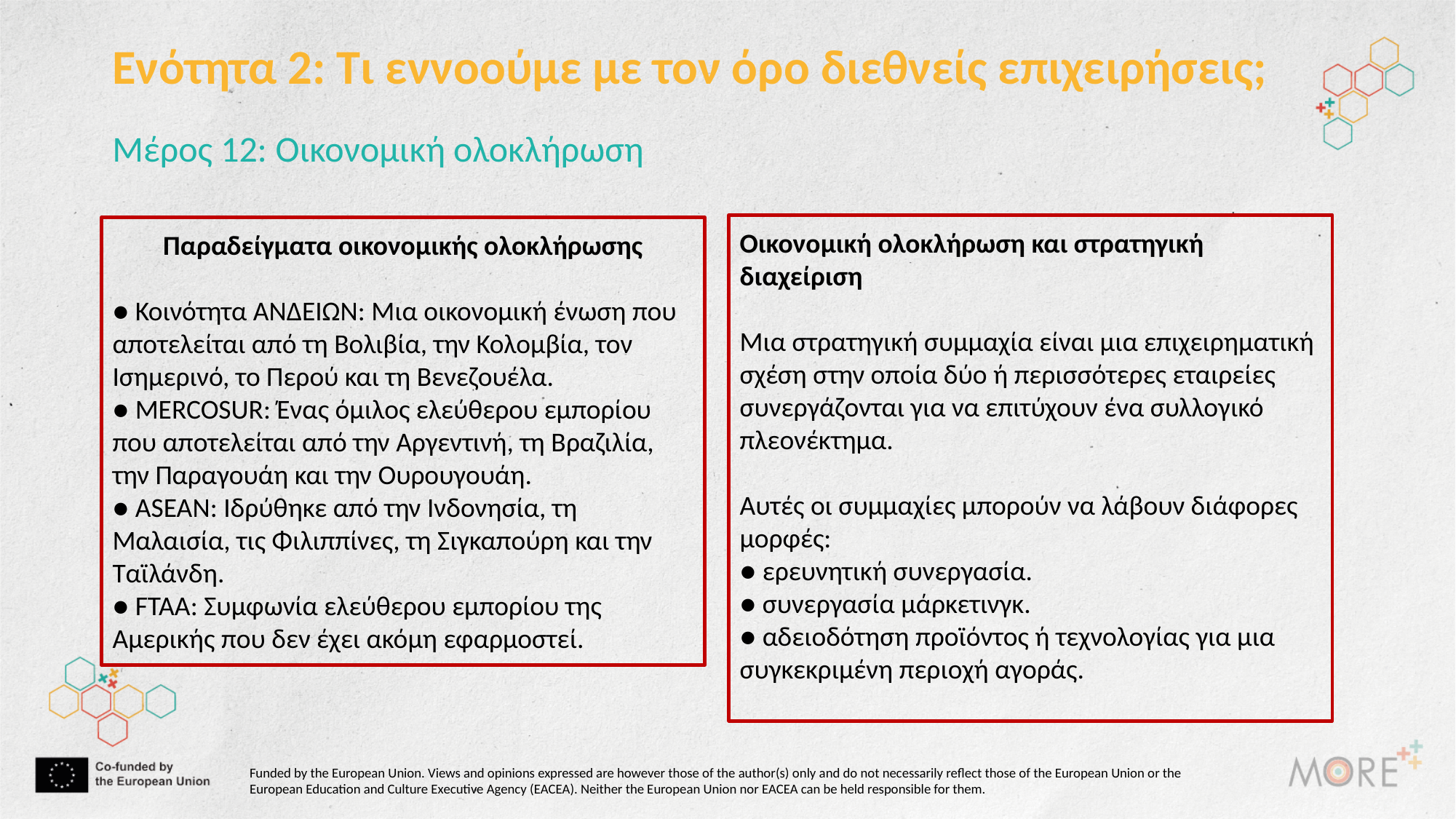

Ενότητα 2: Τι εννοούμε με τον όρο διεθνείς επιχειρήσεις;
Μέρος 12: Οικονομική ολοκλήρωση
Οικονομική ολοκλήρωση και στρατηγική διαχείριση

Μια στρατηγική συμμαχία είναι μια επιχειρηματική σχέση στην οποία δύο ή περισσότερες εταιρείες συνεργάζονται για να επιτύχουν ένα συλλογικό πλεονέκτημα.

Αυτές οι συμμαχίες μπορούν να λάβουν διάφορες μορφές:
● ερευνητική συνεργασία.
● συνεργασία μάρκετινγκ.
● αδειοδότηση προϊόντος ή τεχνολογίας για μια συγκεκριμένη περιοχή αγοράς.

Παραδείγματα οικονομικής ολοκλήρωσης

● Κοινότητα ΑΝΔΕΙΩΝ: Μια οικονομική ένωση που αποτελείται από τη Βολιβία, την Κολομβία, τον Ισημερινό, το Περού και τη Βενεζουέλα.
● MERCOSUR: Ένας όμιλος ελεύθερου εμπορίου που αποτελείται από την Αργεντινή, τη Βραζιλία, την Παραγουάη και την Ουρουγουάη.
● ASEAN: Ιδρύθηκε από την Ινδονησία, τη Μαλαισία, τις Φιλιππίνες, τη Σιγκαπούρη και την Ταϊλάνδη.
● FTAA: Συμφωνία ελεύθερου εμπορίου της Αμερικής που δεν έχει ακόμη εφαρμοστεί.
Funded by the European Union. Views and opinions expressed are however those of the author(s) only and do not necessarily reflect those of the European Union or the European Education and Culture Executive Agency (EACEA). Neither the European Union nor EACEA can be held responsible for them.